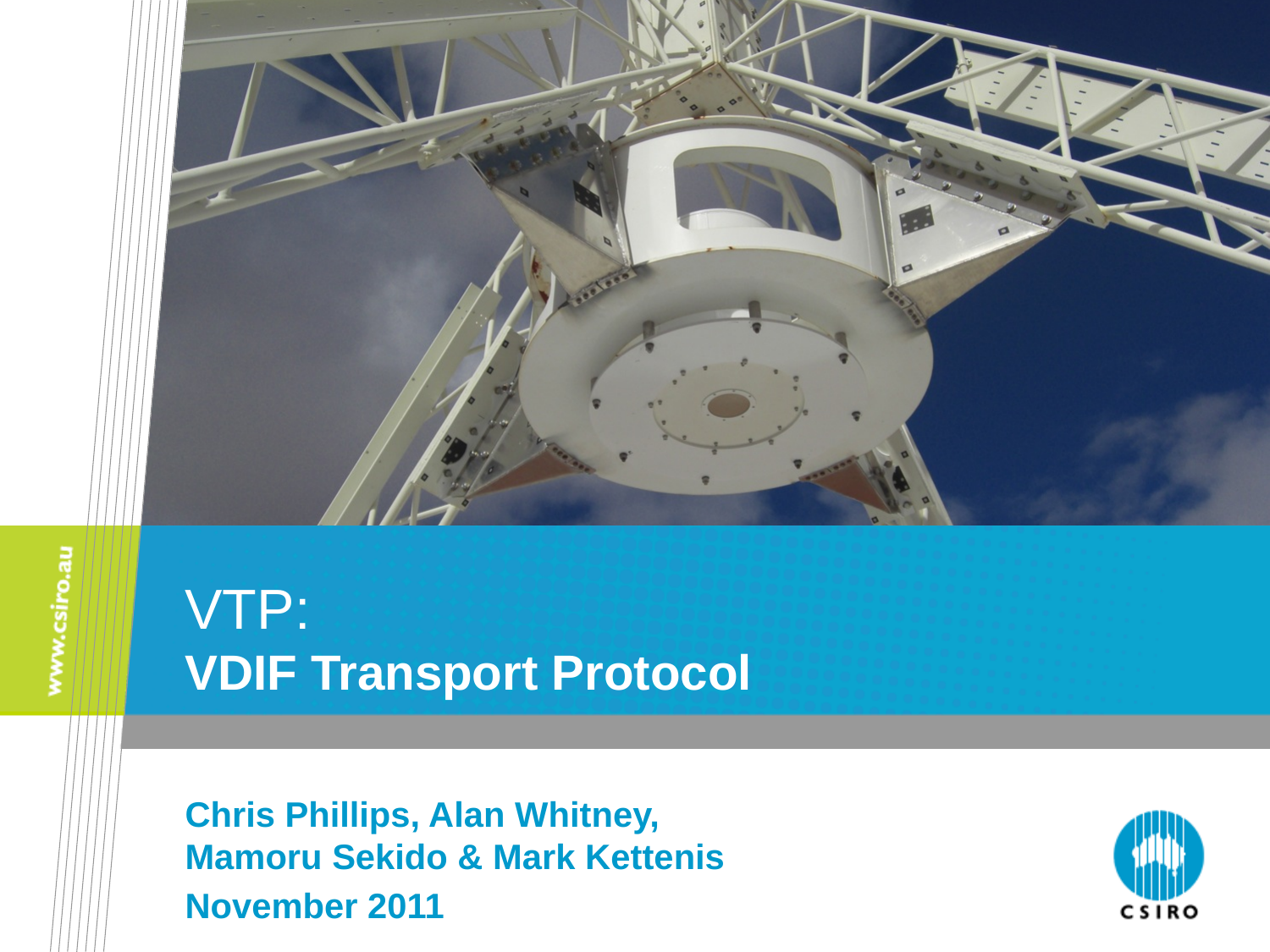

# VTP: VDIF Transport Protocol
Chris Phillips, Alan Whitney,
Mamoru Sekido & Mark Kettenis
November 2011